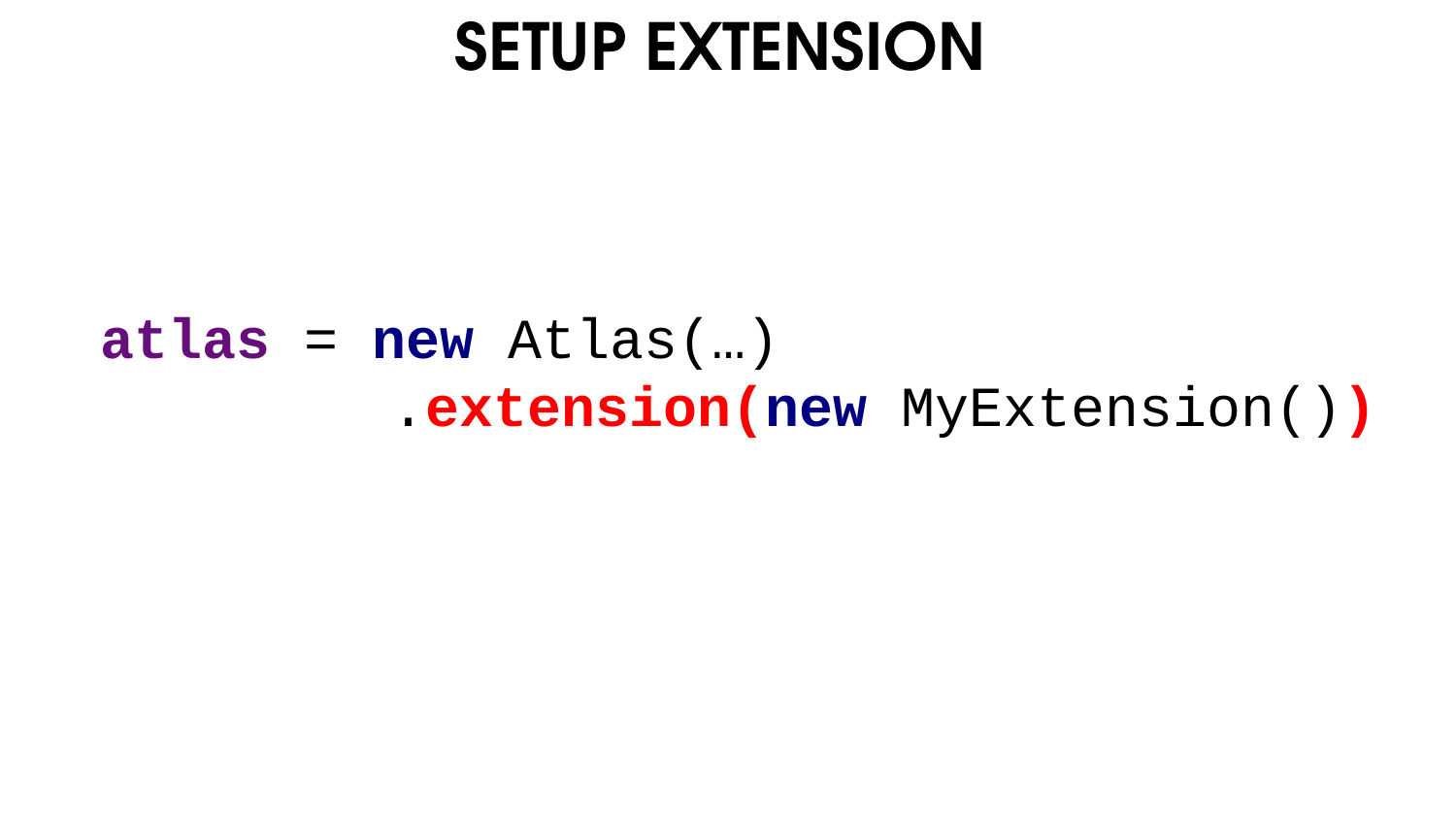

SETUP EXTENSION
atlas = new Atlas(…)
		.extension(new MyExtension())